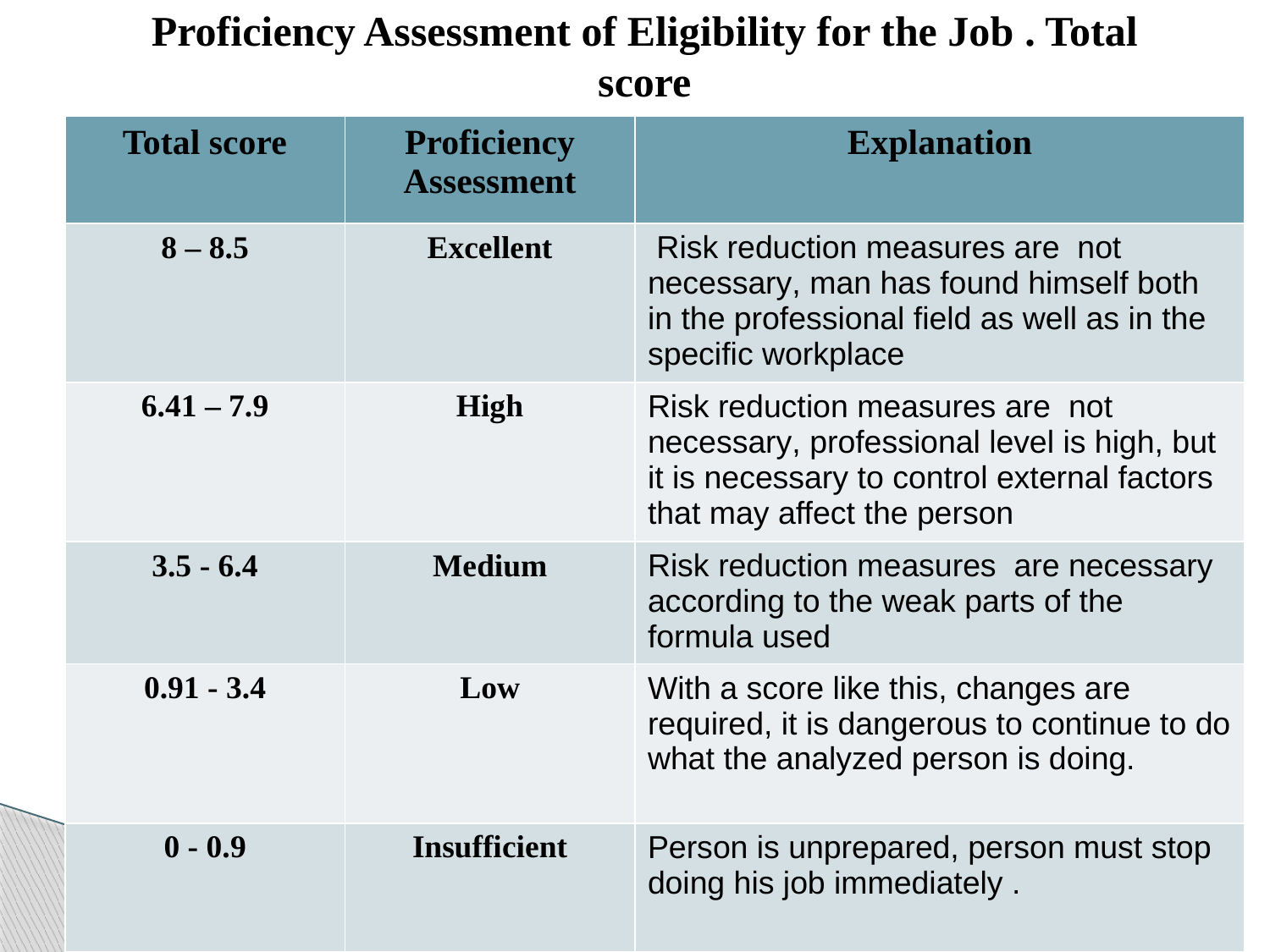

# Proficiency Assessment of Eligibility for the Job . Total score
| Total score | Proficiency Assessment | Explanation |
| --- | --- | --- |
| 8 – 8.5 | Excellent | Risk reduction measures are not necessary, man has found himself both in the professional field as well as in the specific workplace |
| 6.41 – 7.9 | High | Risk reduction measures are not necessary, professional level is high, but it is necessary to control external factors that may affect the person |
| 3.5 - 6.4 | Medium | Risk reduction measures are necessary according to the weak parts of the formula used |
| 0.91 - 3.4 | Low | With a score like this, changes are required, it is dangerous to continue to do what the analyzed person is doing. |
| 0 - 0.9 | Insufficient | Person is unprepared, person must stop doing his job immediately . |